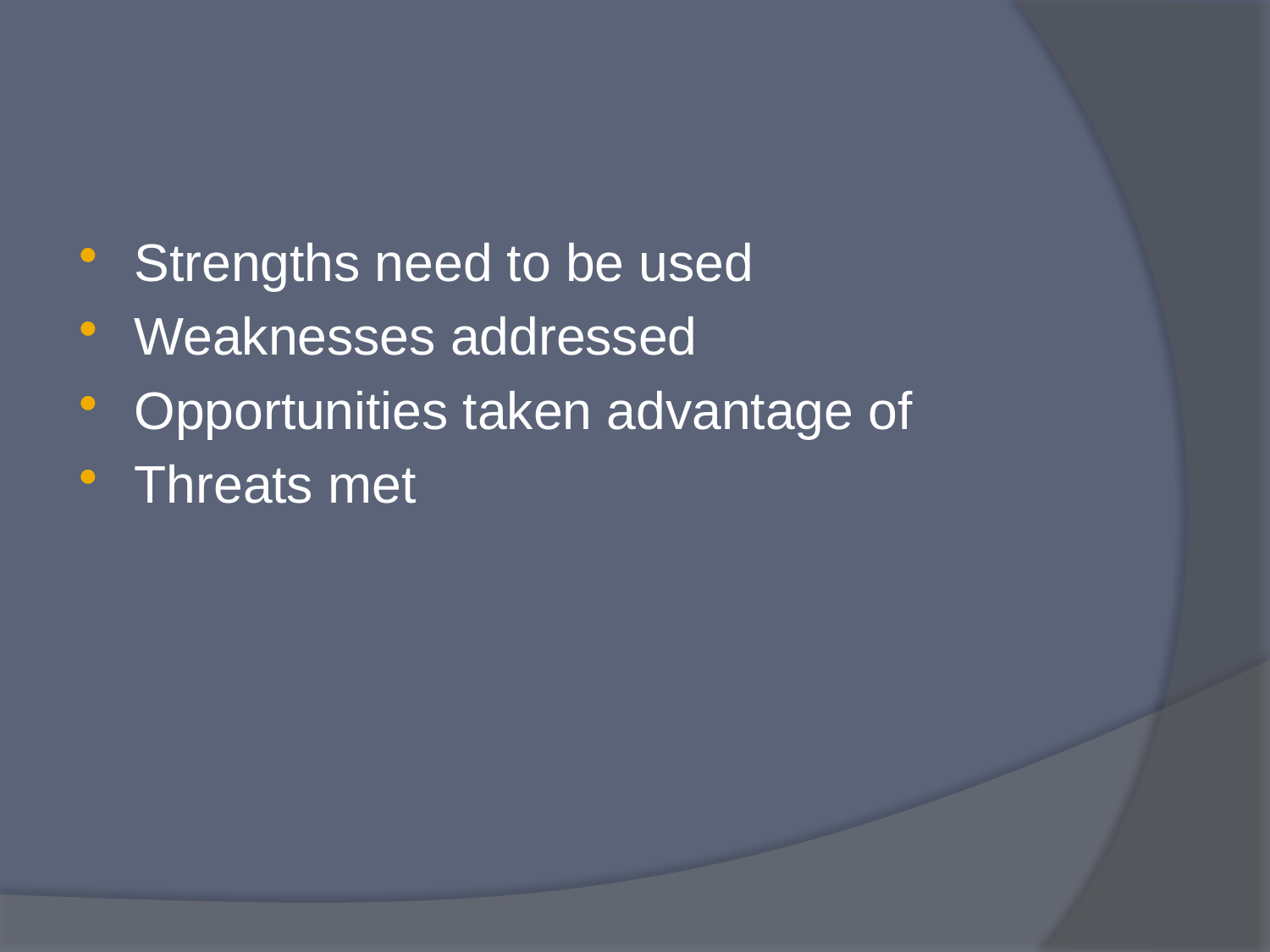

#
Strengths need to be used
Weaknesses addressed
Opportunities taken advantage of
Threats met